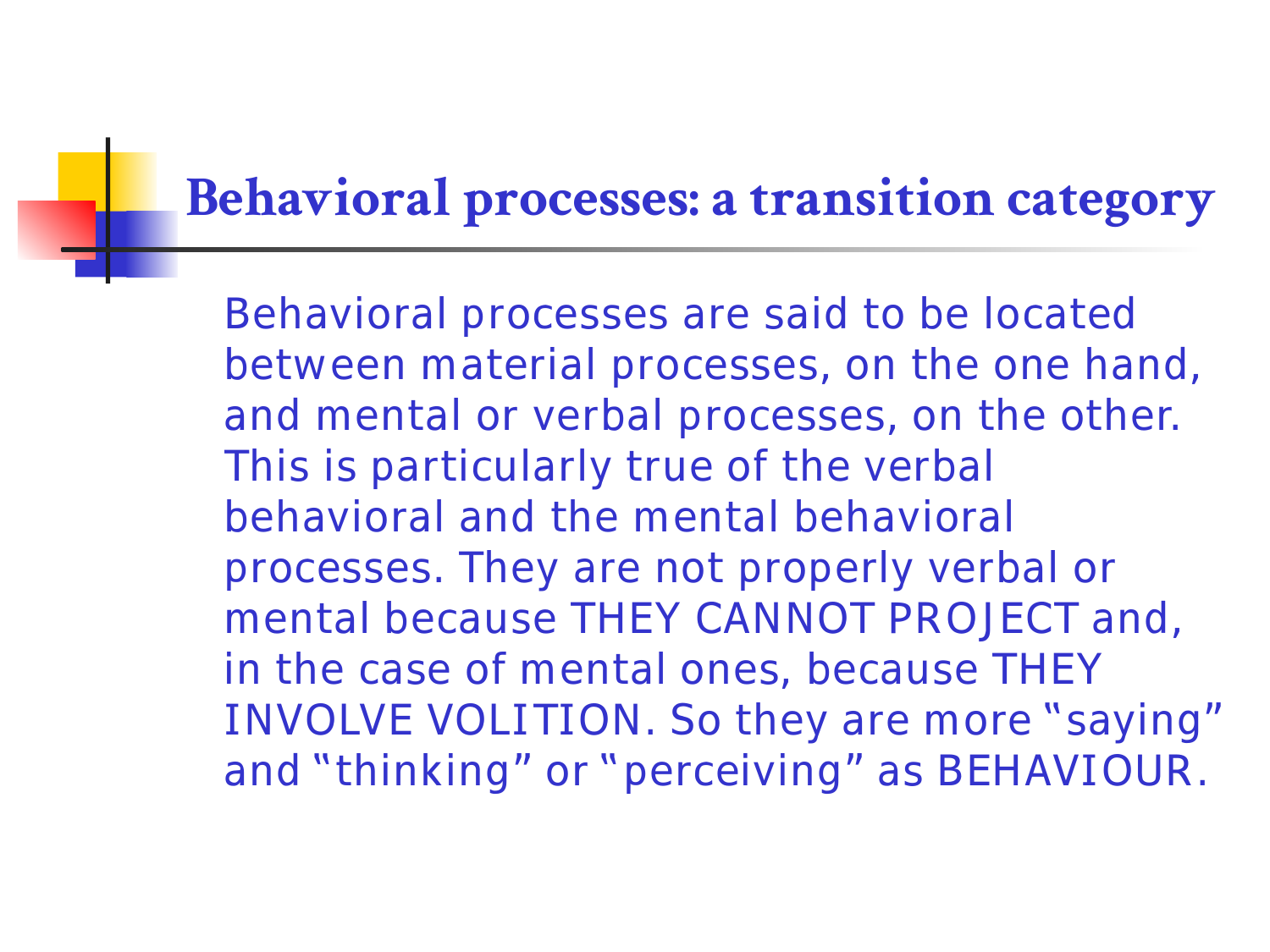

# Behavioral processes: a transition category
	Behavioral processes are said to be located between material processes, on the one hand, and mental or verbal processes, on the other. This is particularly true of the verbal behavioral and the mental behavioral processes. They are not properly verbal or mental because THEY CANNOT PROJECT and, in the case of mental ones, because THEY INVOLVE VOLITION. So they are more “saying” and “thinking” or “perceiving” as BEHAVIOUR.